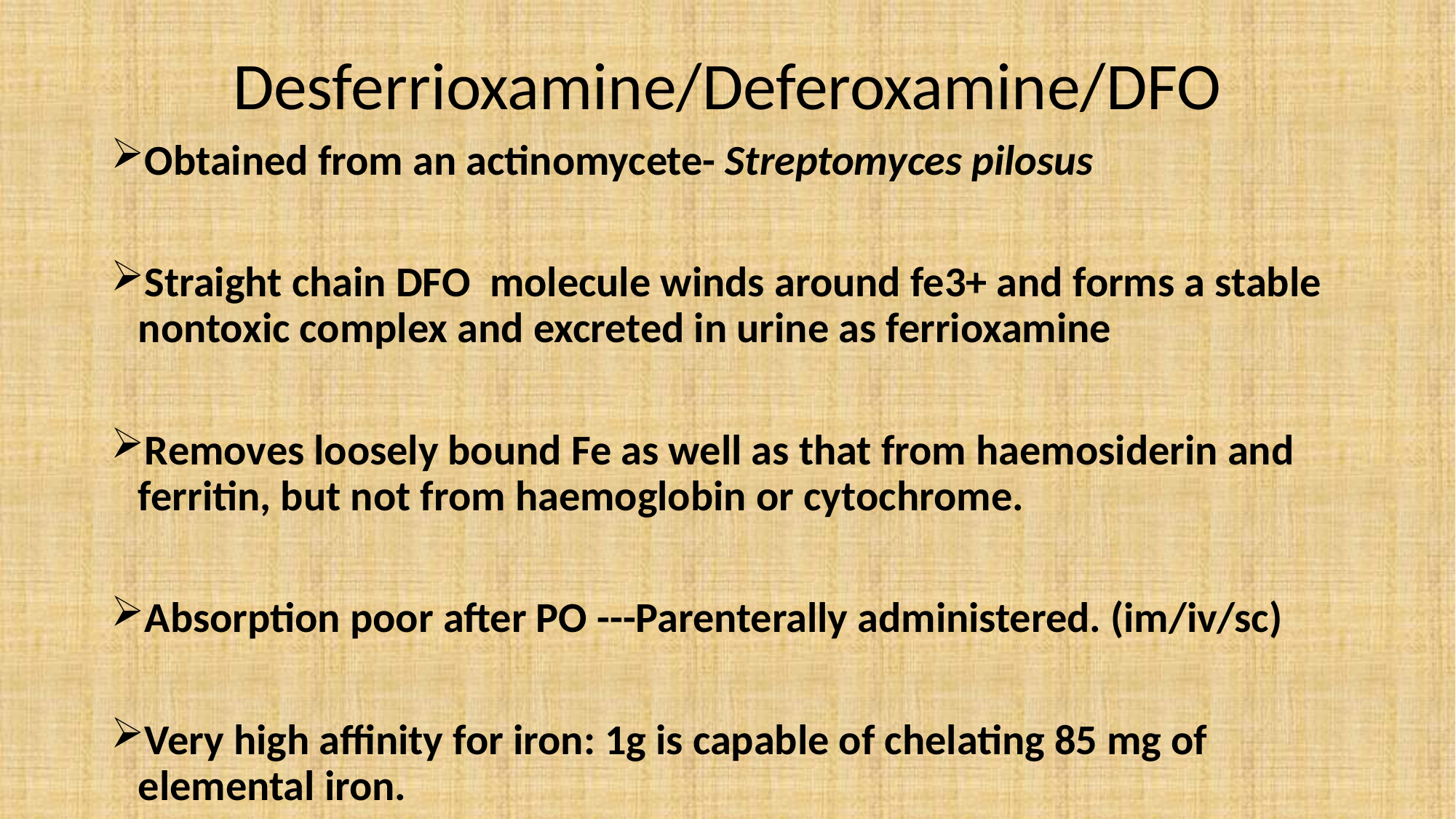

# Desferrioxamine/Deferoxamine/DFO
Obtained from an actinomycete- Streptomyces pilosus

Straight chain DFO  molecule winds around fe3+ and forms a stable nontoxic complex and excreted in urine as ferrioxamine

Removes loosely bound Fe as well as that from haemosiderin and ferritin, but not from haemoglobin or cytochrome.

Absorption poor after PO ---Parenterally administered. (im/iv/sc)

Very high affinity for iron: 1g is capable of chelating 85 mg of elemental iron.